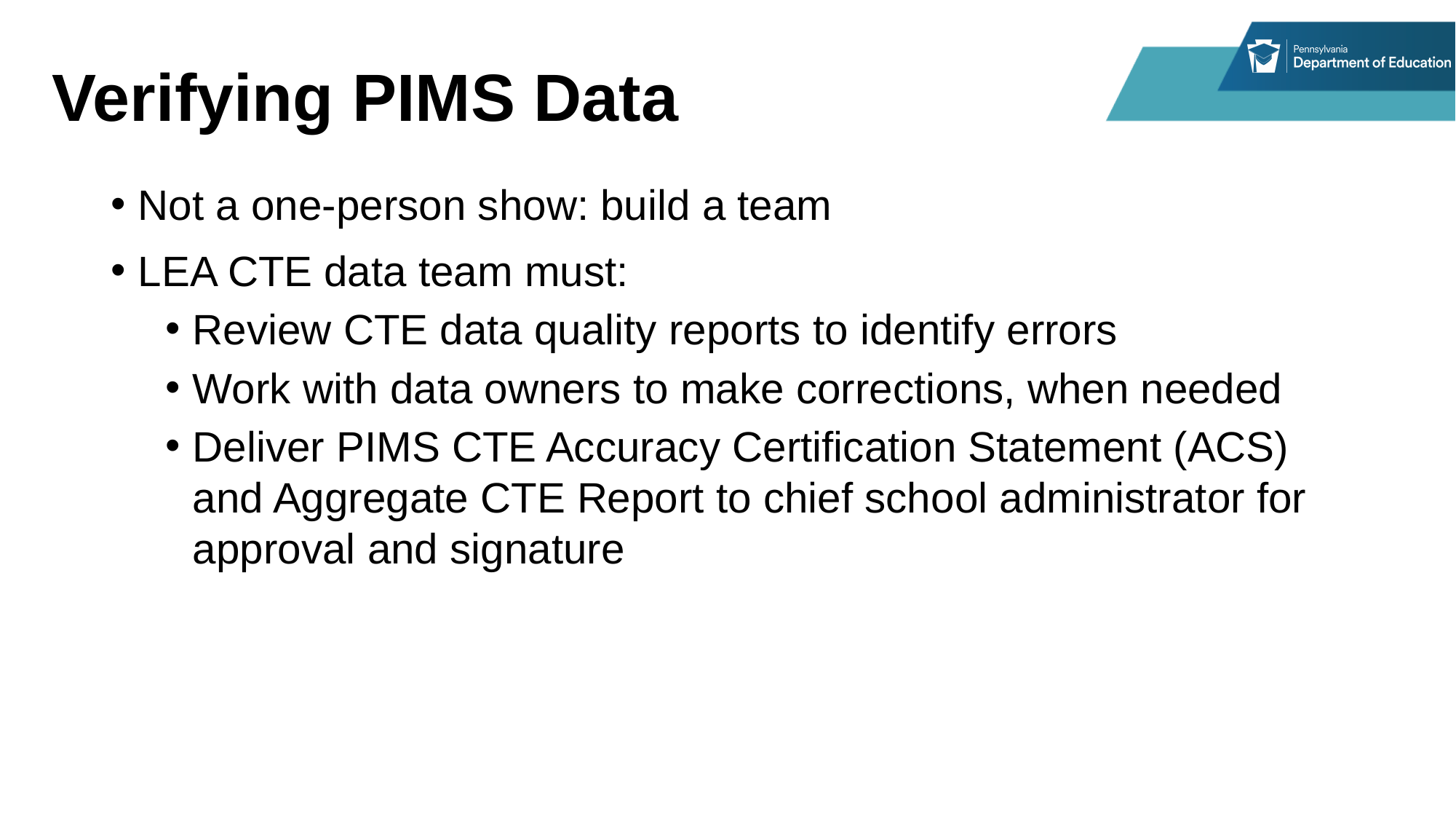

# Verifying PIMS Data
Not a one-person show: build a team
LEA CTE data team must:
Review CTE data quality reports to identify errors
Work with data owners to make corrections, when needed
Deliver PIMS CTE Accuracy Certification Statement (ACS) and Aggregate CTE Report to chief school administrator for approval and signature